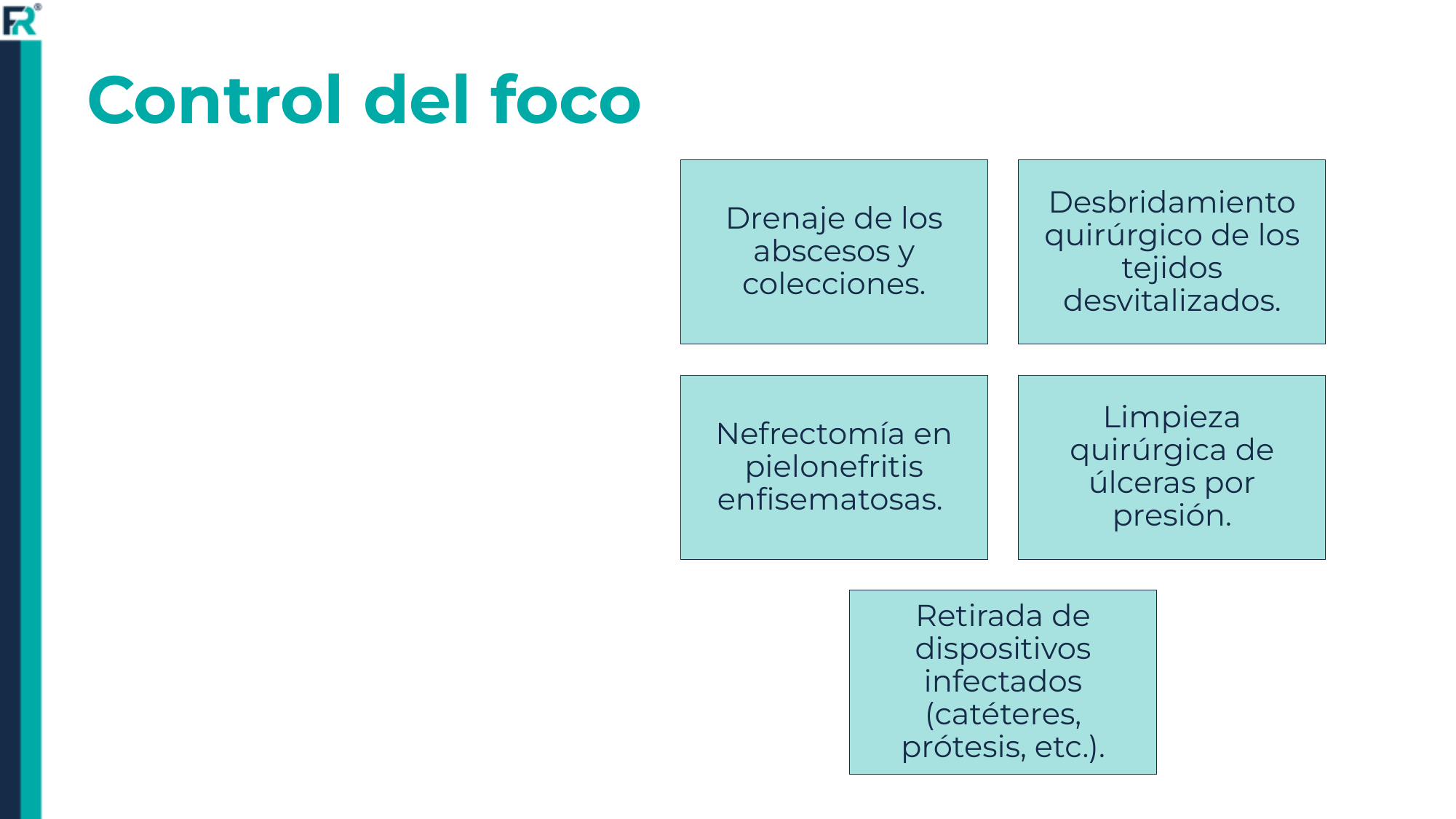

# Control del foco
Drenaje de los abscesos y colecciones.
Desbridamiento quirúrgico de los tejidos desvitalizados.
Nefrectomía en pielonefritis enfisematosas.
Limpieza quirúrgica de úlceras por presión.
Retirada de dispositivos infectados (catéteres, prótesis, etc.).